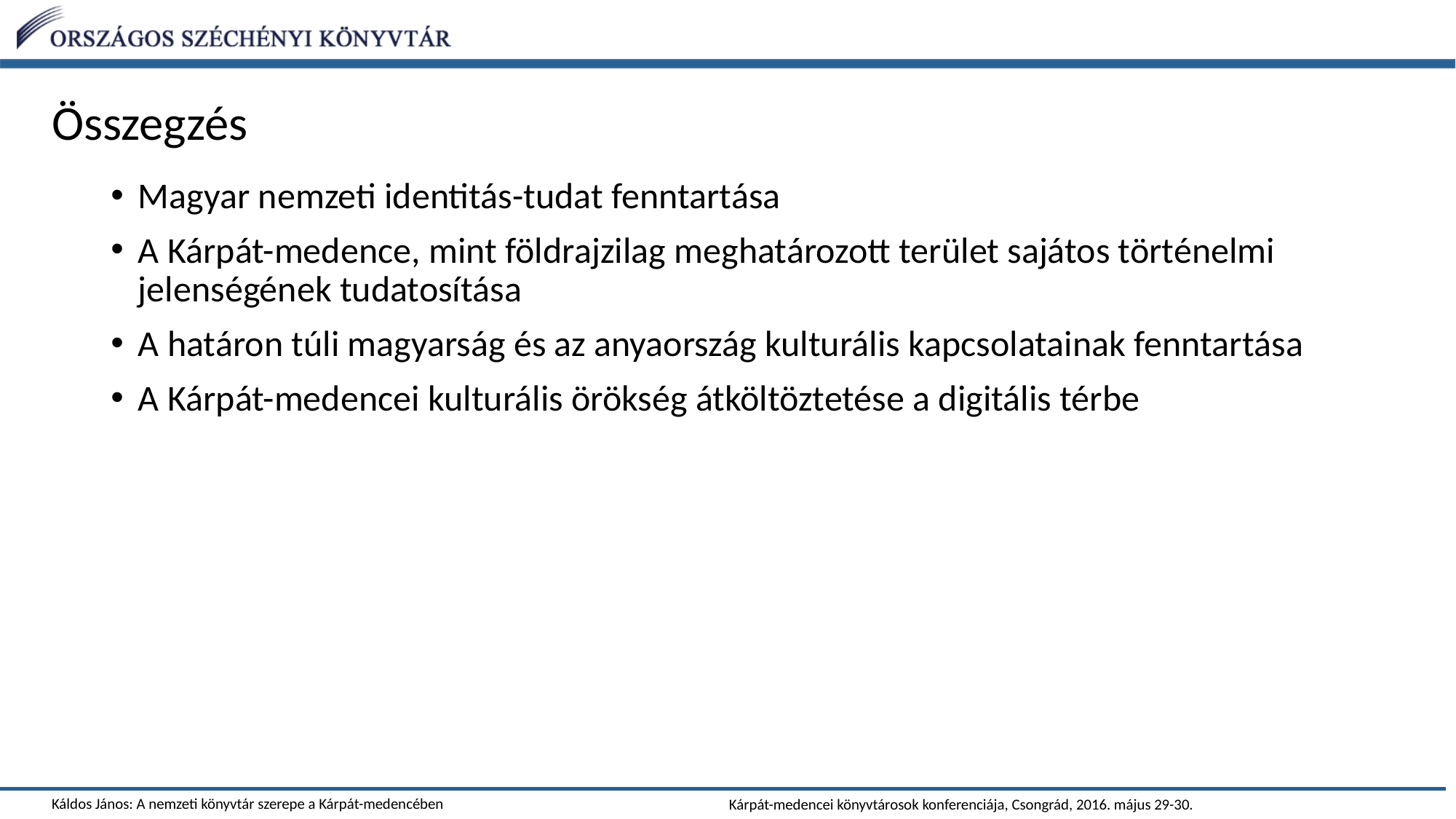

# Összegzés
Magyar nemzeti identitás-tudat fenntartása
A Kárpát-medence, mint földrajzilag meghatározott terület sajátos történelmi jelenségének tudatosítása
A határon túli magyarság és az anyaország kulturális kapcsolatainak fenntartása
A Kárpát-medencei kulturális örökség átköltöztetése a digitális térbe